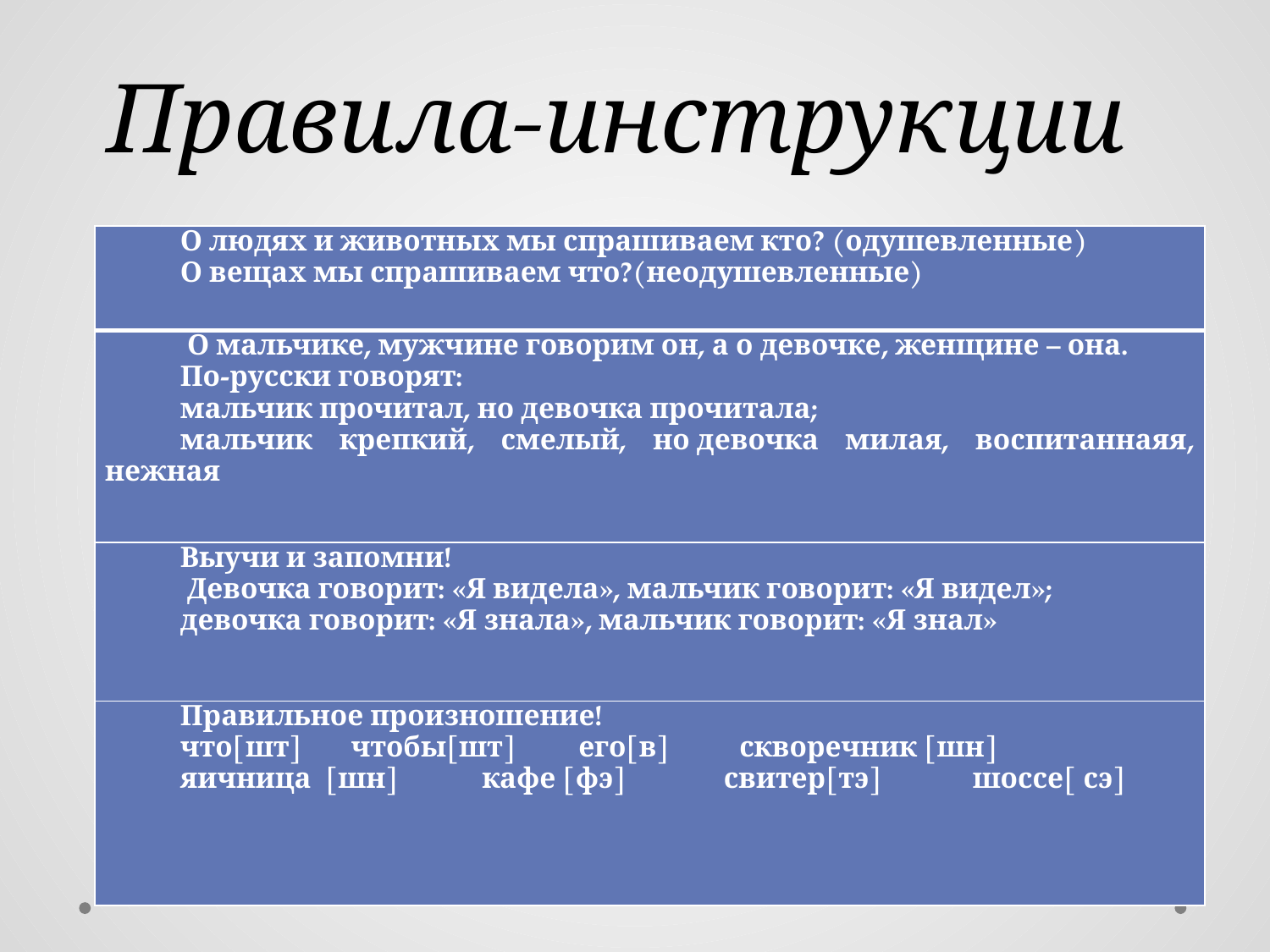

# Правила-инструкции
| О людях и животных мы спрашиваем кто? (одушевленные) О вещах мы спрашиваем что?(неодушевленные) |
| --- |
| О мальчике, мужчине говорим он, а о девочке, женщине – она. По-русски говорят: мальчик прочитал, но девочка прочитала; мальчик крепкий, смелый, но девочка милая, воспитаннаяя, нежная |
| Выучи и запомни!  Девочка говорит: «Я видела», мальчик говорит: «Я видел»; девочка говорит: «Я знала», мальчик говорит: «Я знал» |
| Правильное произношение! что[шт]       чтобы[шт]         его[в]          скворечник [шн] яичница  [шн]            кафе [фэ]              свитер[тэ]             шоссе[ сэ] |